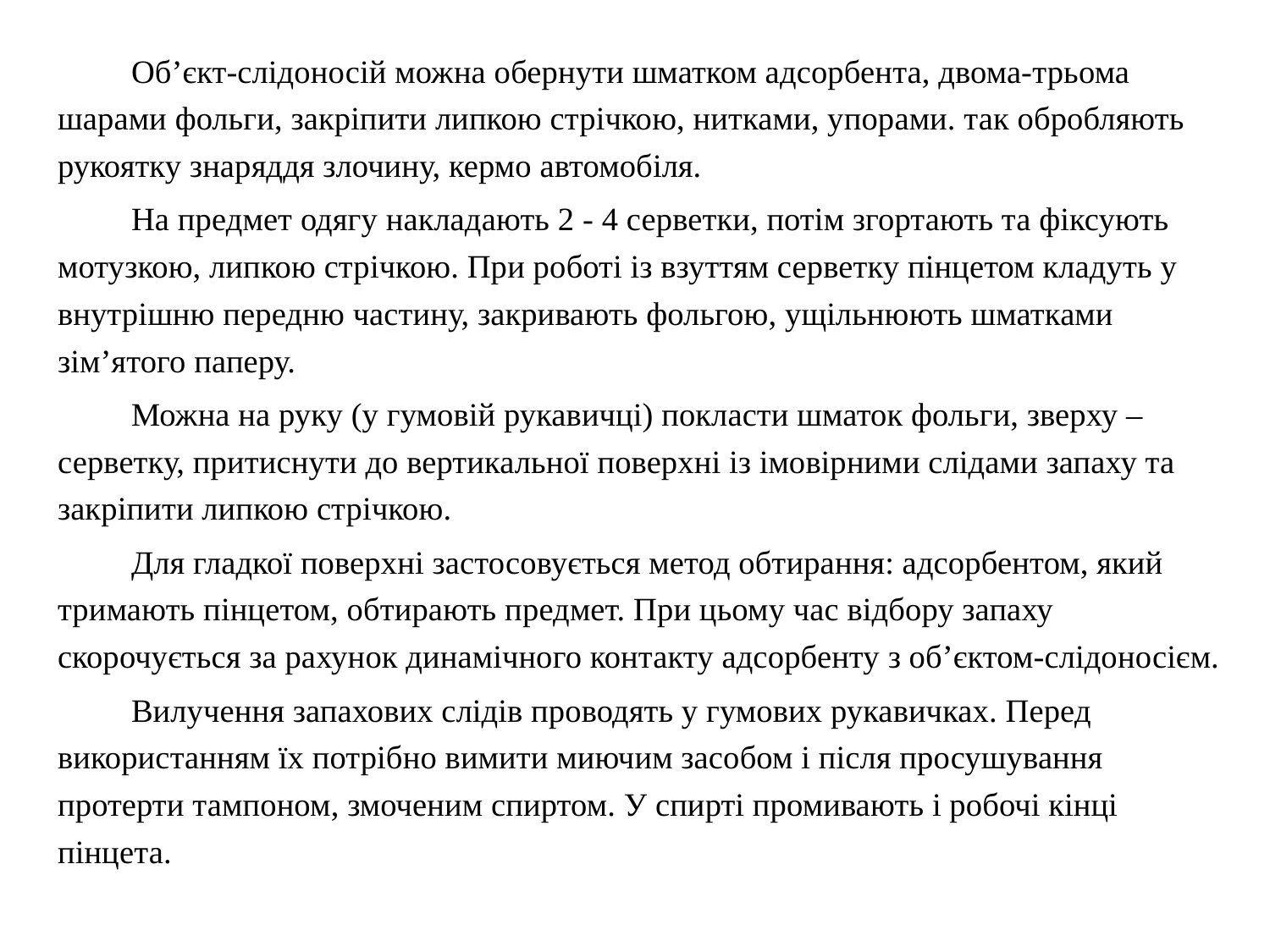

Об’єкт-слідоносій можна обернути шматком адсорбента, двома-трьома шарами фольги, закріпити липкою стрічкою, нитками, упорами. так обробляють рукоятку знаряддя злочину, кермо автомобіля.
	На предмет одягу накладають 2 - 4 серветки, потім згортають та фіксують мотузкою, липкою стрічкою. При роботі із взуттям серветку пінцетом кладуть у внутрішню передню частину, закривають фольгою, ущільнюють шматками зім’ятого паперу.
	Можна на руку (у гумовій рукавичці) покласти шматок фольги, зверху – серветку, притиснути до вертикальної поверхні із імовірними слідами запаху та закріпити липкою стрічкою.
	Для гладкої поверхні застосовується метод обтирання: адсорбентом, який тримають пінцетом, обтирають предмет. При цьому час відбору запаху скорочується за рахунок динамічного контакту адсорбенту з об’єктом-слідоносієм.
	Вилучення запахових слідів проводять у гумових рукавичках. Перед використанням їх потрібно вимити миючим засобом і після просушування протерти тампоном, змоченим спиртом. У спирті промивають і робочі кінці пінцета.